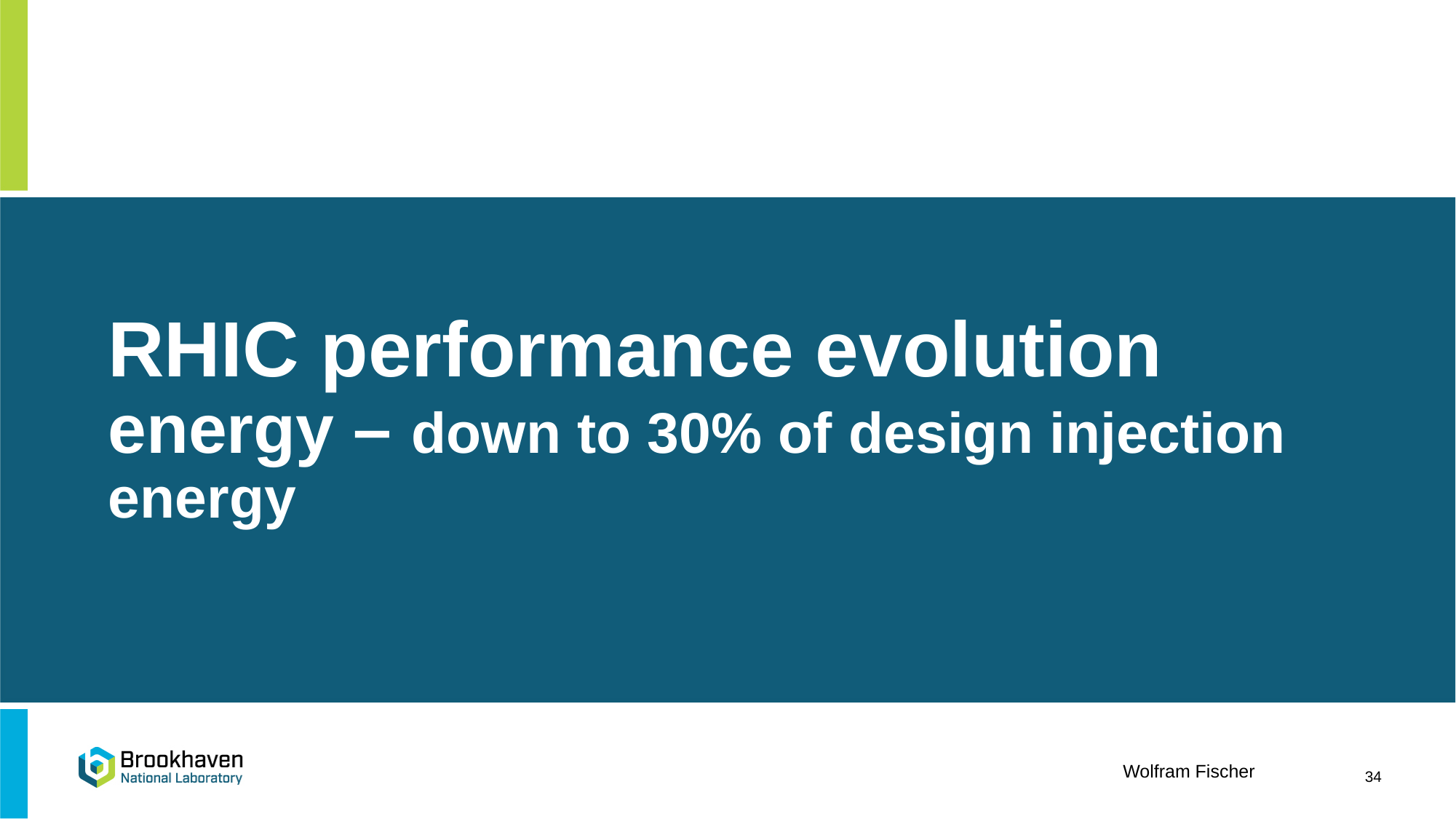

# RHIC performance evolution energy – down to 30% of design injection energy
34